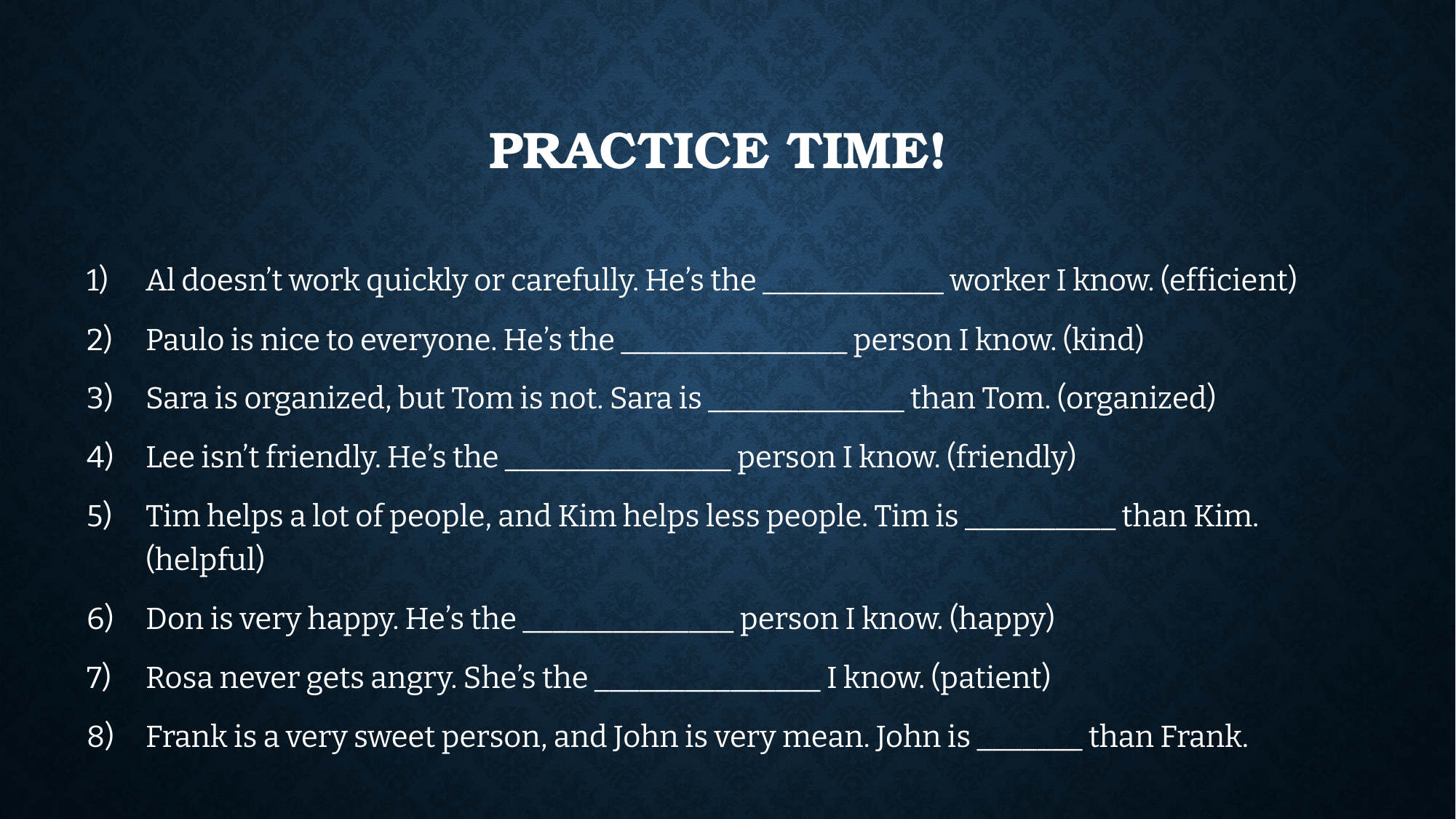

# Practice Time!
Al doesn’t work quickly or carefully. He’s the ____________ worker I know. (efficient)
Paulo is nice to everyone. He’s the _______________ person I know. (kind)
Sara is organized, but Tom is not. Sara is _____________ than Tom. (organized)
Lee isn’t friendly. He’s the _______________ person I know. (friendly)
Tim helps a lot of people, and Kim helps less people. Tim is __________ than Kim. (helpful)
Don is very happy. He’s the ______________ person I know. (happy)
Rosa never gets angry. She’s the _______________ I know. (patient)
Frank is a very sweet person, and John is very mean. John is _______ than Frank.